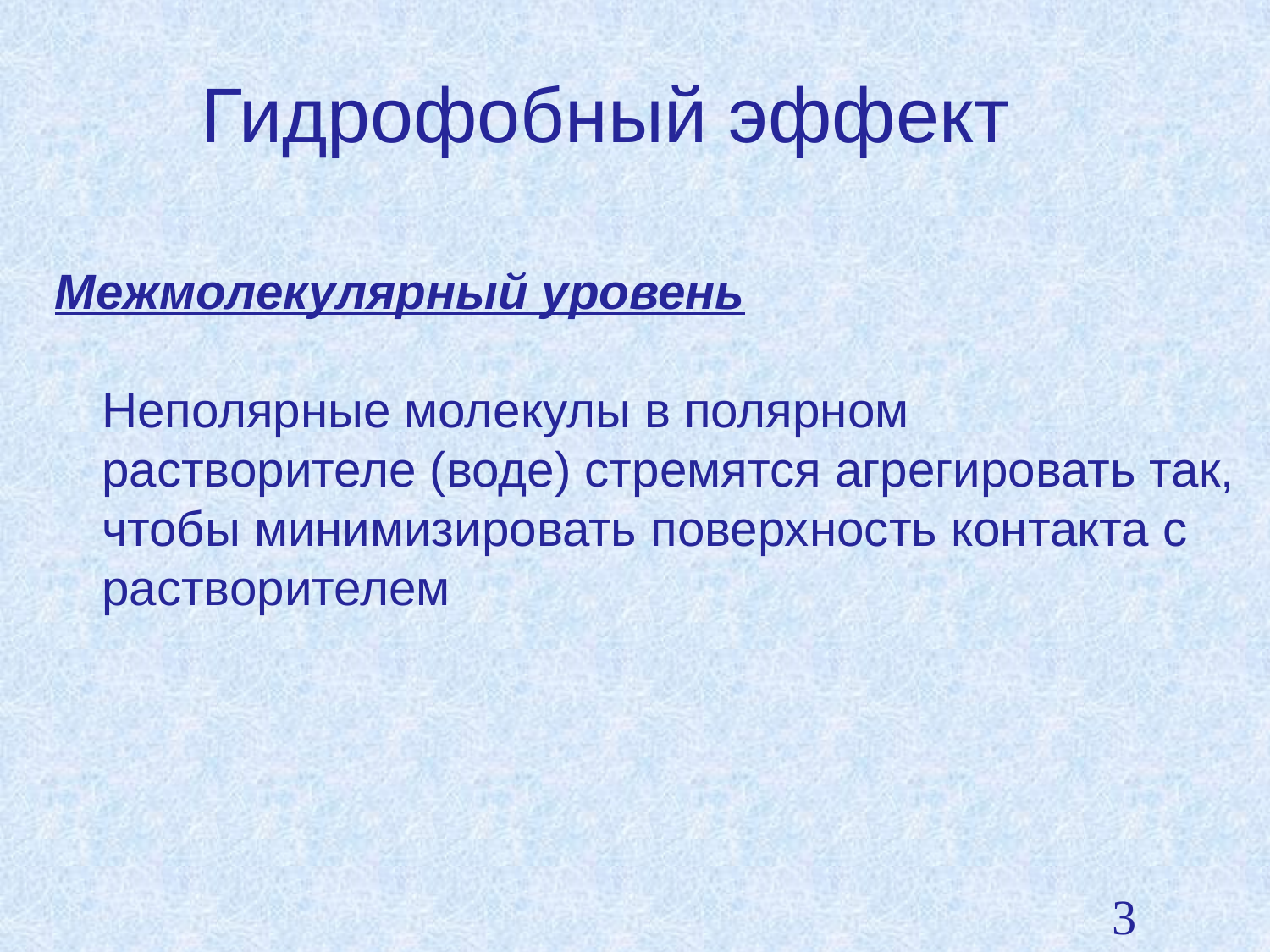

Гидрофобный эффект
Межмолекулярный уровень
Неполярные молекулы в полярном растворителе (воде) стремятся агрегировать так, чтобы минимизировать поверхность контакта с растворителем